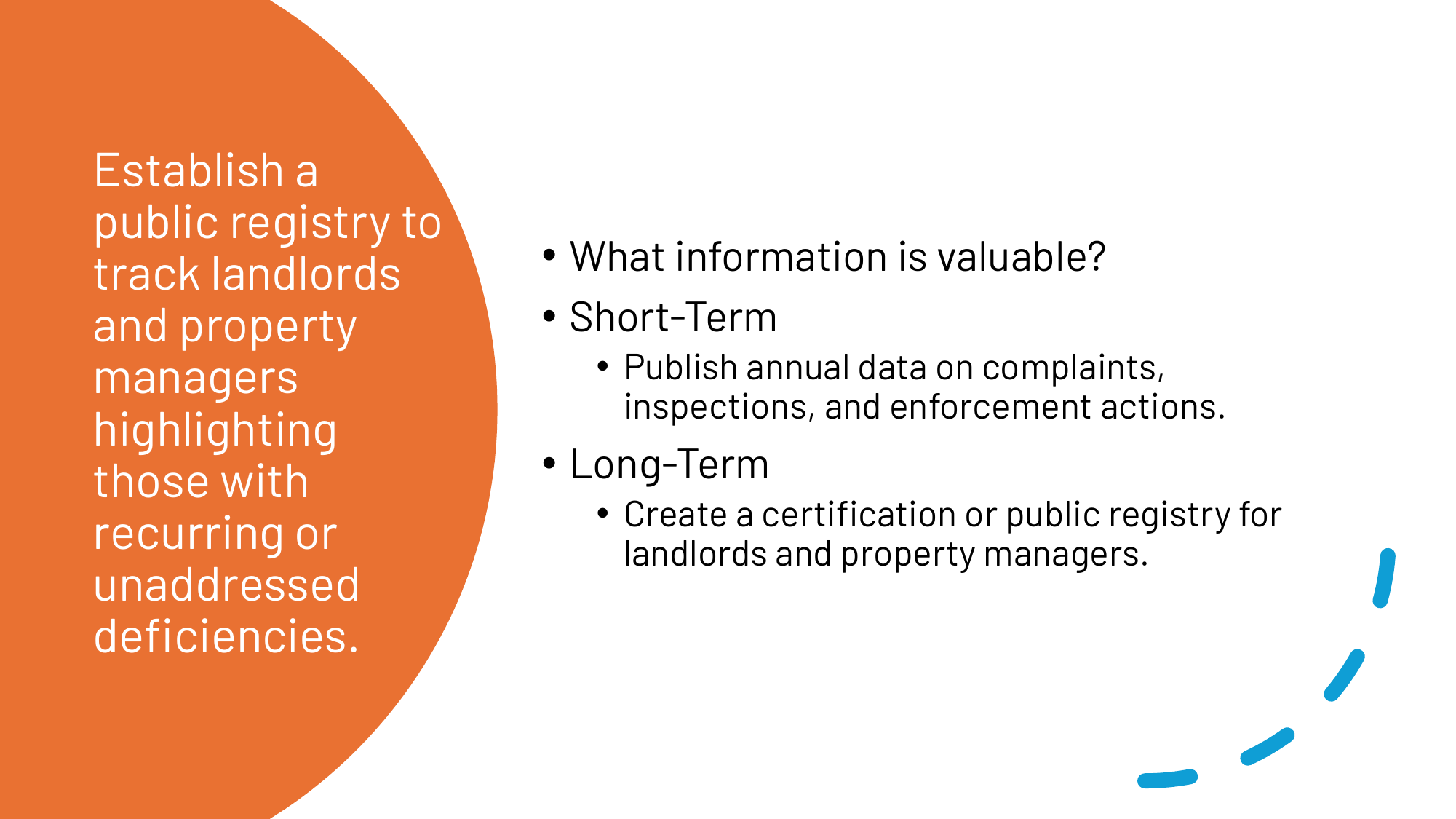

What information is valuable?
Short-Term
Publish annual data on complaints, inspections, and enforcement actions.
Long-Term
Create a certification or public registry for landlords and property managers.
# Establish a public registry to track landlords and property managers highlighting those with recurring or unaddressed deficiencies.